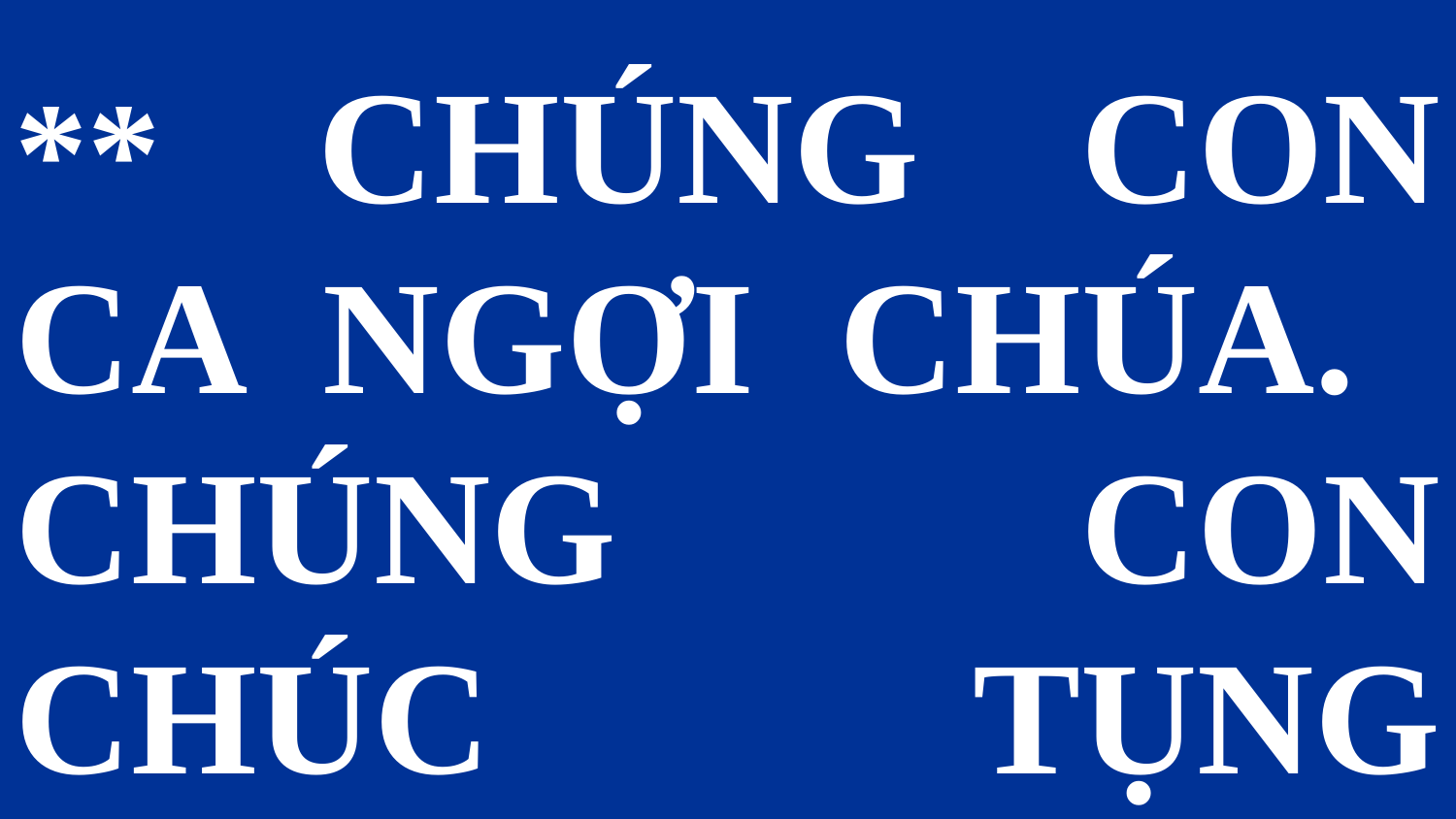

#

** CHÚNG CON CA NGỢI CHÚA.  CHÚNG CON CHÚC TỤNG CHÚA.